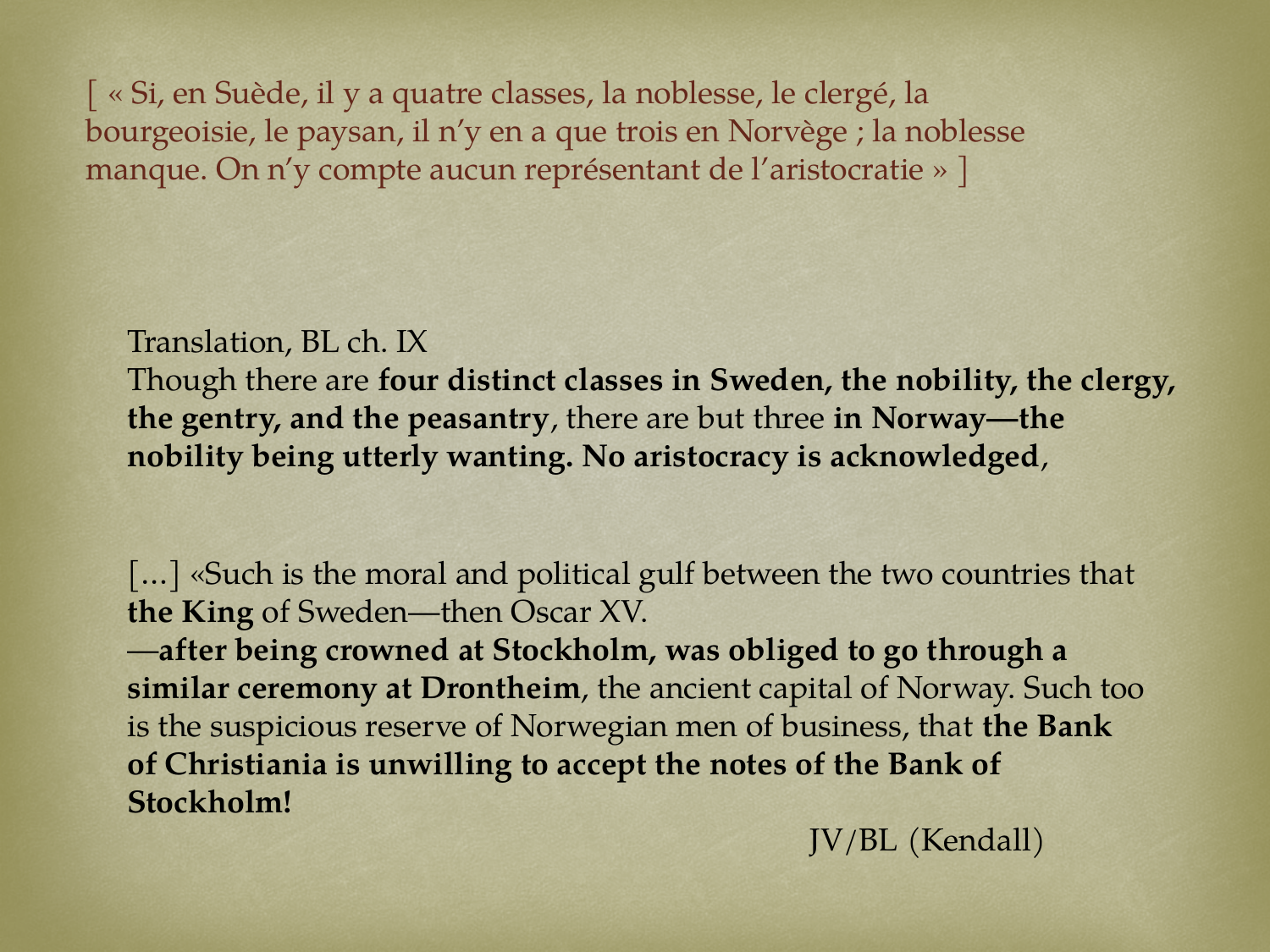

[ « Si, en Suède, il y a quatre classes, la noblesse, le clergé, la bourgeoisie, le paysan, il n’y en a que trois en Norvège ; la noblesse manque. On n’y compte aucun représentant de l’aristocratie » ]
Translation, BL ch. IX
Though there are four distinct classes in Sweden, the nobility, the clergy, the gentry, and the peasantry, there are but three in Norway—the nobility being utterly wanting. No aristocracy is acknowledged,
[…] «Such is the moral and political gulf between the two countries that the King of Sweden—then Oscar XV.
—after being crowned at Stockholm, was obliged to go through a similar ceremony at Drontheim, the ancient capital of Norway. Such too is the suspicious reserve of Norwegian men of business, that the Bank of Christiania is unwilling to accept the notes of the Bank of Stockholm!
                                                                                     JV/BL (Kendall)